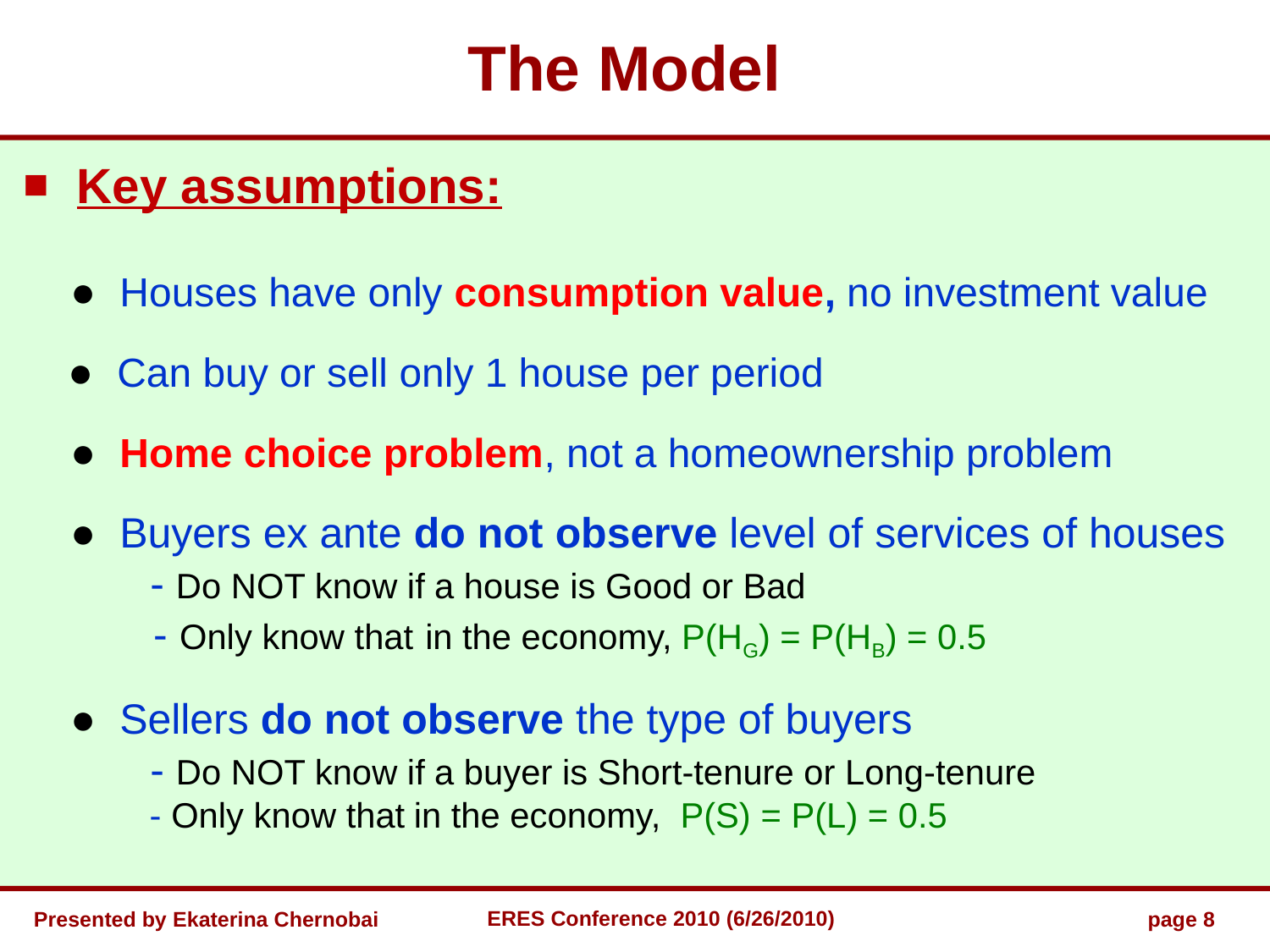

The Model
  Key assumptions:

    ●  Houses have only consumption value, no investment value

    ●  Can buy or sell only 1 house per period

    ●  Home choice problem, not a homeownership problem

    ●  Buyers ex ante do not observe level of services of houses
	- Do NOT know if a house is Good or Bad
           - Only know that in the economy, P(HG) = P(HB) = 0.5

    ●  Sellers do not observe the type of buyers
	- Do NOT know if a buyer is Short-tenure or Long-tenure
             - Only know that in the economy,  P(S) = P(L) = 0.5
Presented by Ekaterina Chernobai

ERES Conference 2010 (6/26/2010)
page 8